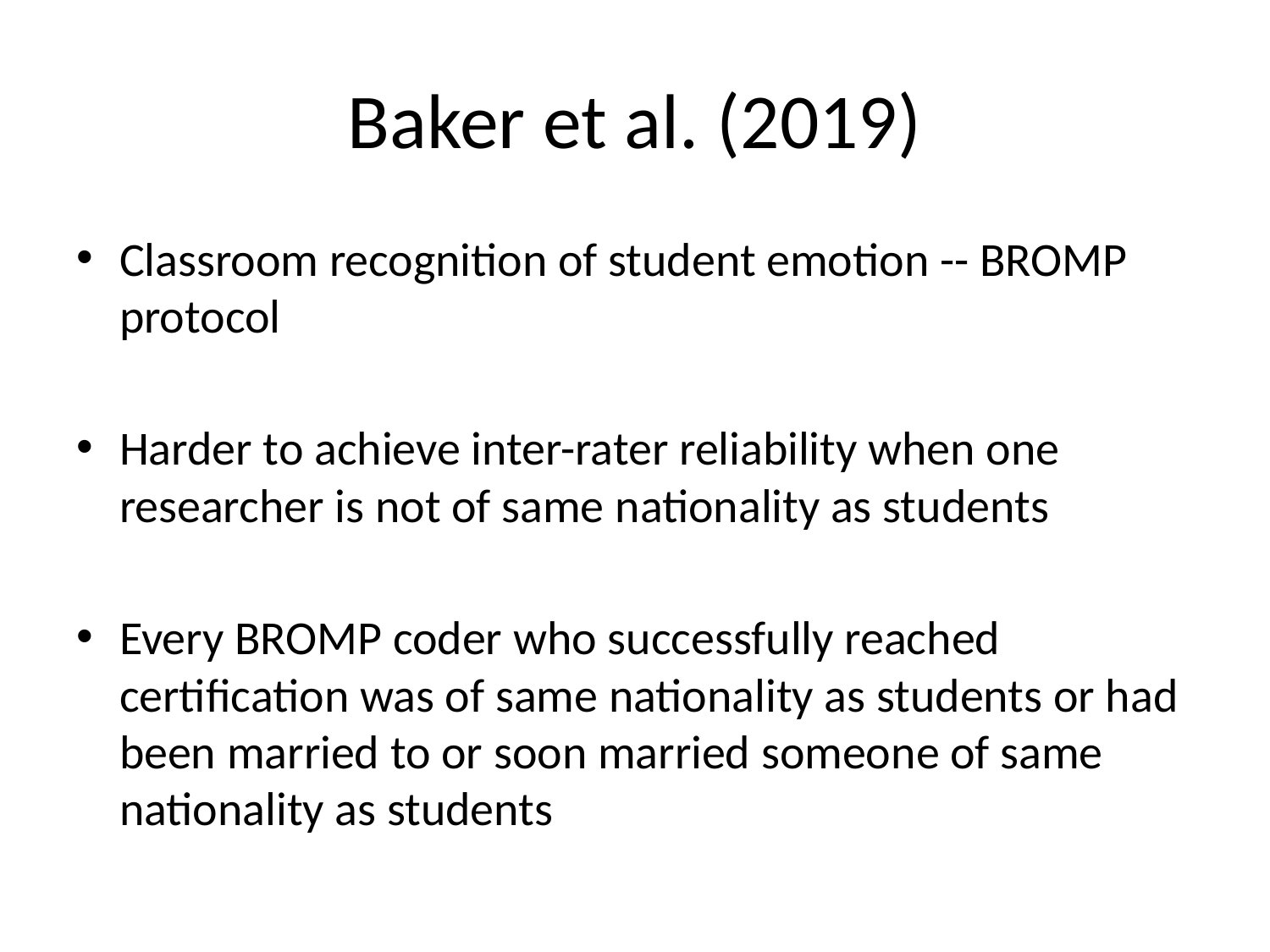

# Baker et al. (2019)
Classroom recognition of student emotion -- BROMP protocol

Harder to achieve inter-rater reliability when one researcher is not of same nationality as students

Every BROMP coder who successfully reached certification was of same nationality as students or had been married to or soon married someone of same nationality as students